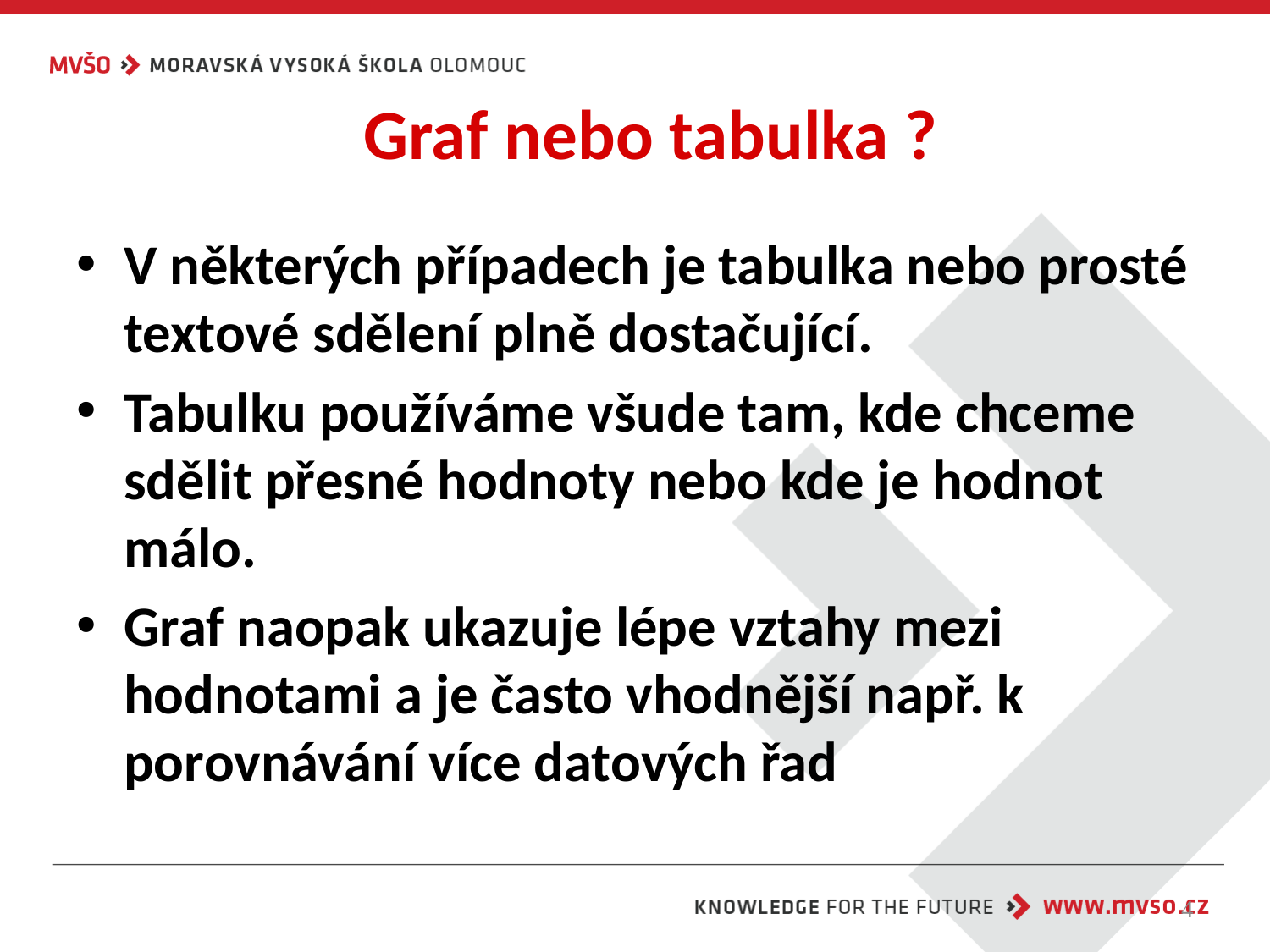

# Graf nebo tabulka ?
V některých případech je tabulka nebo prosté textové sdělení plně dostačující.
Tabulku používáme všude tam, kde chceme sdělit přesné hodnoty nebo kde je hodnot málo.
Graf naopak ukazuje lépe vztahy mezi hodnotami a je často vhodnější např. k porovnávání více datových řad
4